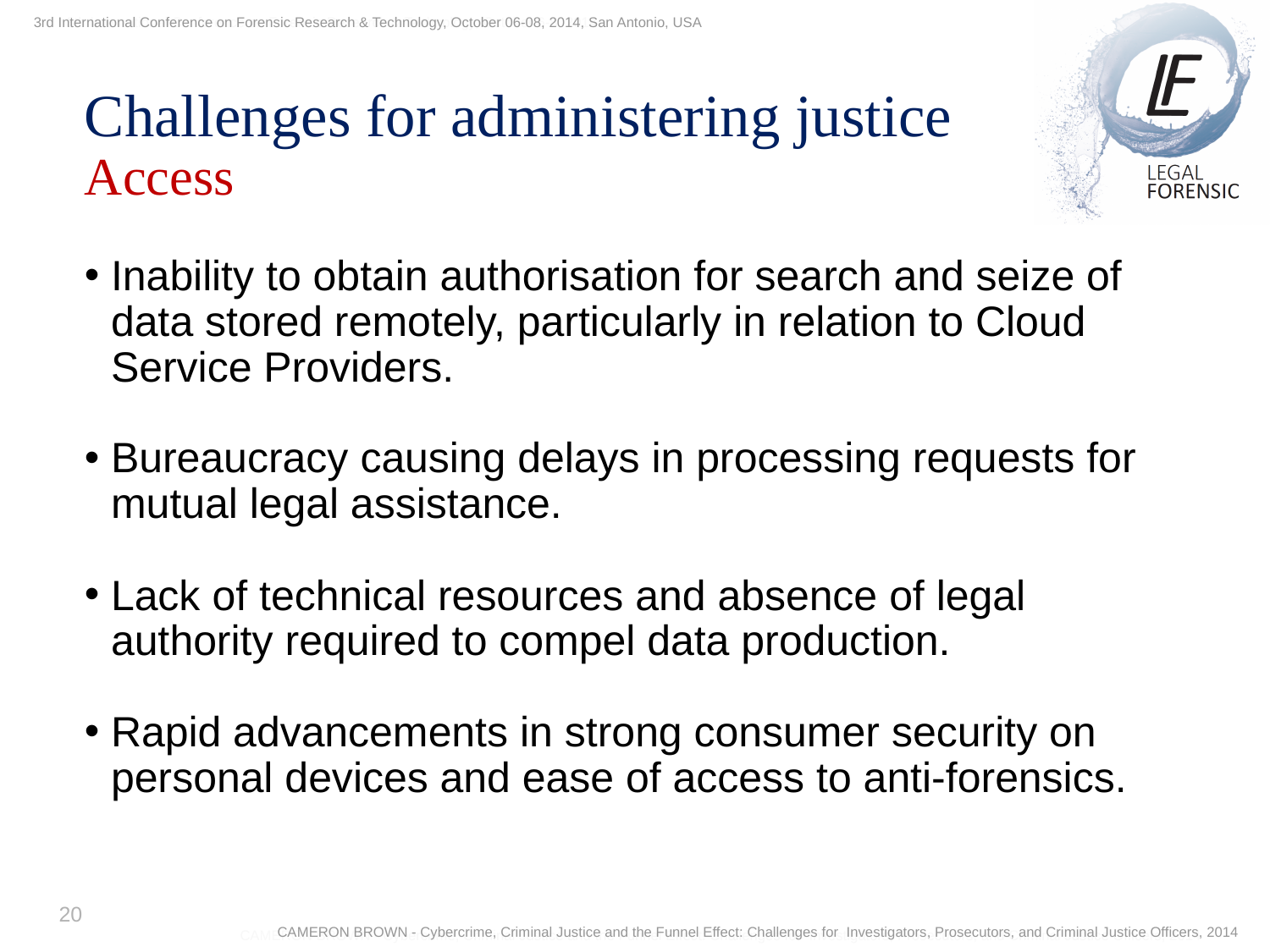

3rd International Conference on Forensic Research & Technology, October 06-08, 2014, San Antonio, USA
3th International Conference on Forensic Research & Technology, October 6-8, 2014
Challenges for administering justice
Access
Inability to obtain authorisation for search and seize of data stored remotely, particularly in relation to Cloud Service Providers.

Bureaucracy causing delays in processing requests for mutual legal assistance.

Lack of technical resources and absence of legal authority required to compel data production.

Rapid advancements in strong consumer security on personal devices and ease of access to anti-forensics.
20
CAMERON BROWN - Cybercrime, Criminal Justice and the Funnel Effect: Challenges for  Investigators, Prosecutors, and Criminal Justice Officers, 2014
CAMERON BROWN - Cybercrime, Criminal Justice and the Funnel Effect: Challenges for  Investigators, Prosecutors, and Criminal Justice Officers, 2014